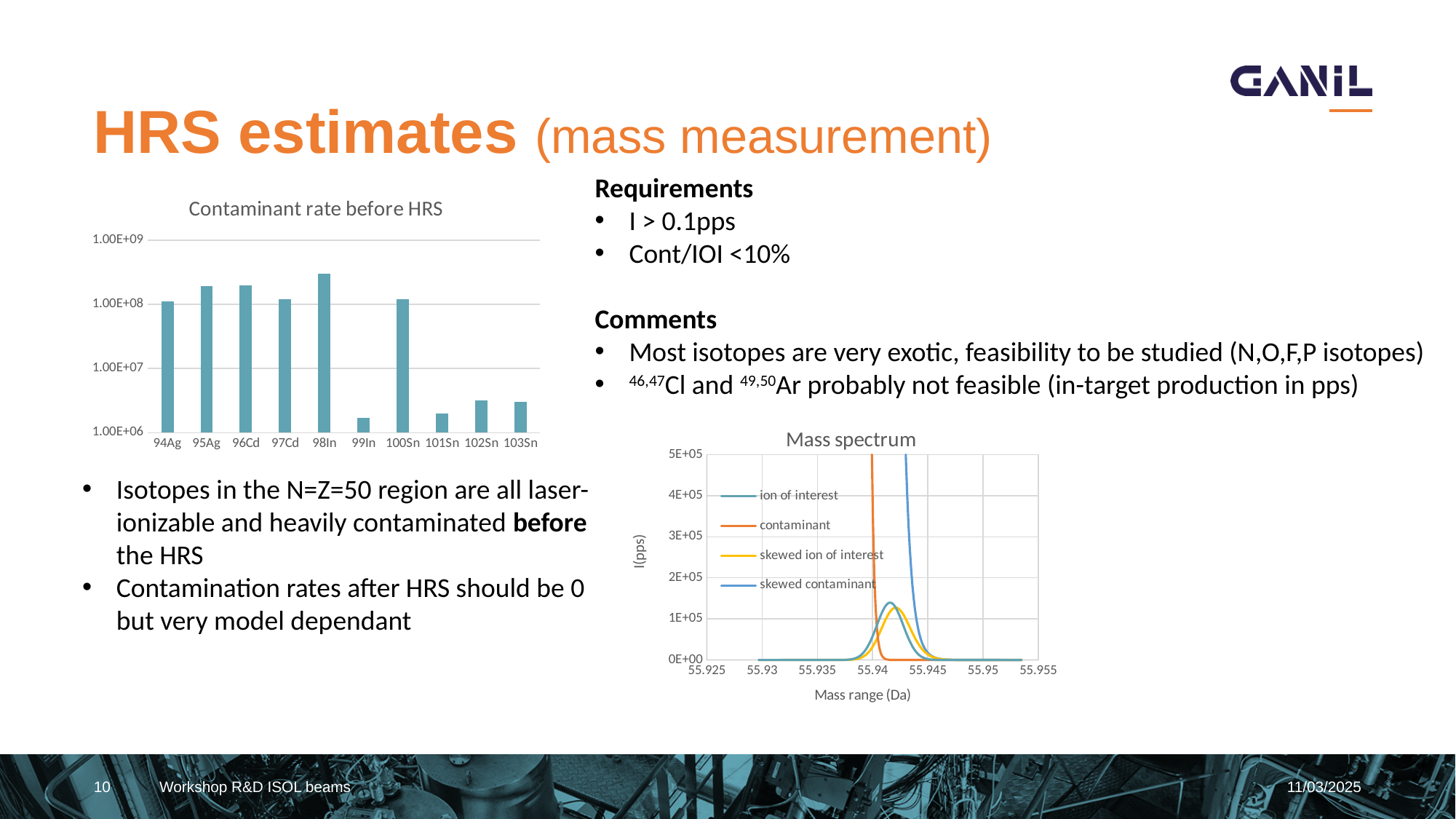

# HRS estimates (mass measurement)
Requirements
I > 0.1pps
Cont/IOI <10%

Comments
Most isotopes are very exotic, feasibility to be studied (N,O,F,P isotopes)
46,47Cl and 49,50Ar probably not feasible (in-target production in pps)

### Chart: Contaminant rate before HRS

| Category |  |
|---|---|
| 94Ag | 110000000.0 |
| 95Ag | 190000000.0 |
| 96Cd | 200000000.0 |
| 97Cd | 120000000.0 |
| 98In | 300000000.0 |
| 99In | 1700000.0 |
| 100Sn | 120000000.0 |
| 101Sn | 2000000.0 |
| 102Sn | 3200000.0 |
| 103Sn | 3000000.0 |

### Chart: Mass spectrum

| Category | ion of interest | contaminant | skewed ion of interest | skewed contaminant |
|---|---|---|---|---|
Isotopes in the N=Z=50 region are all laser-ionizable and heavily contaminated before the HRS
Contamination rates after HRS should be 0 but very model dependant
10
Workshop R&D ISOL beams
11/03/2025